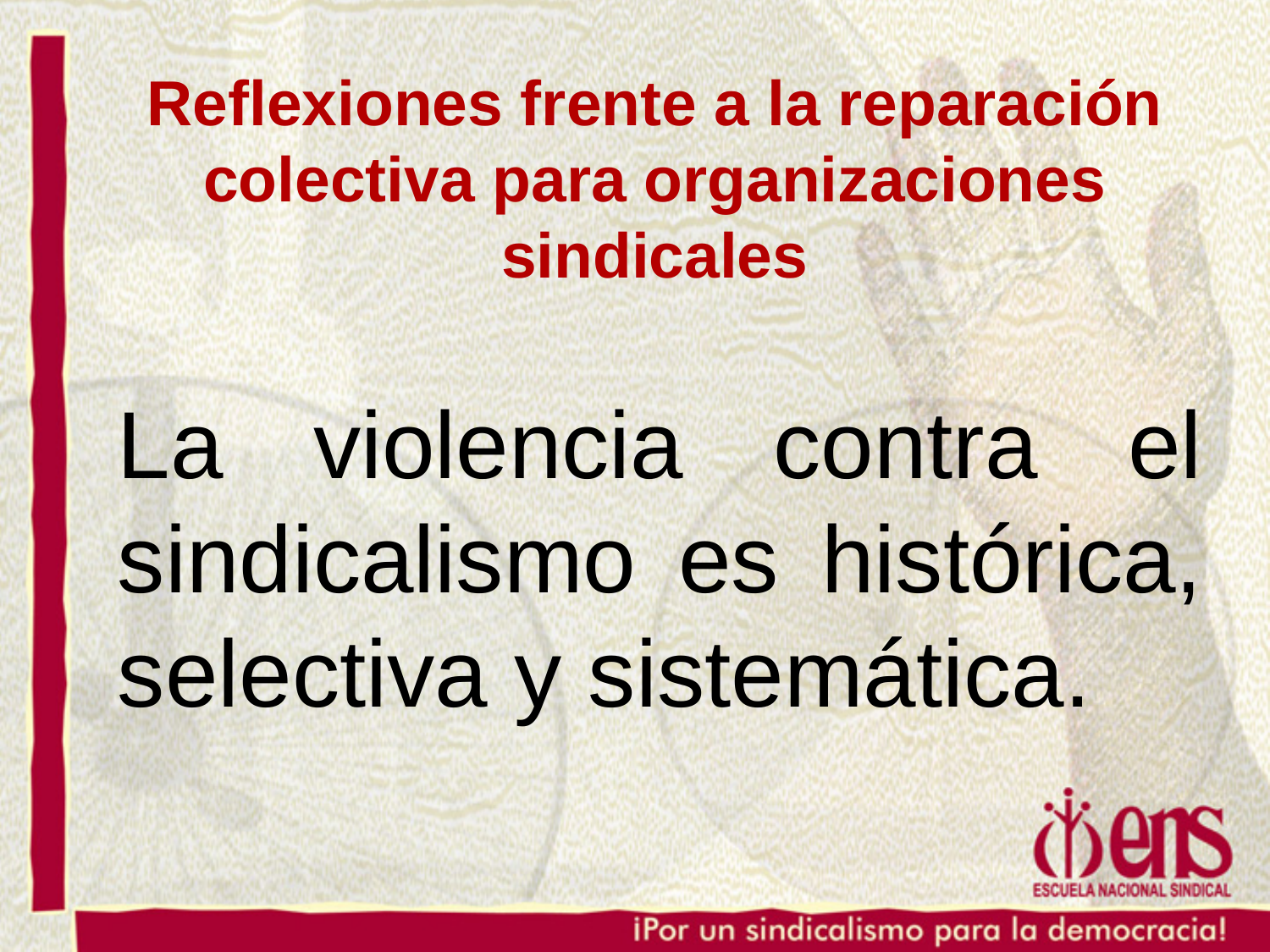

Reflexiones frente a la reparación colectiva para organizaciones sindicales
La violencia contra el sindicalismo es histórica, selectiva y sistemática.